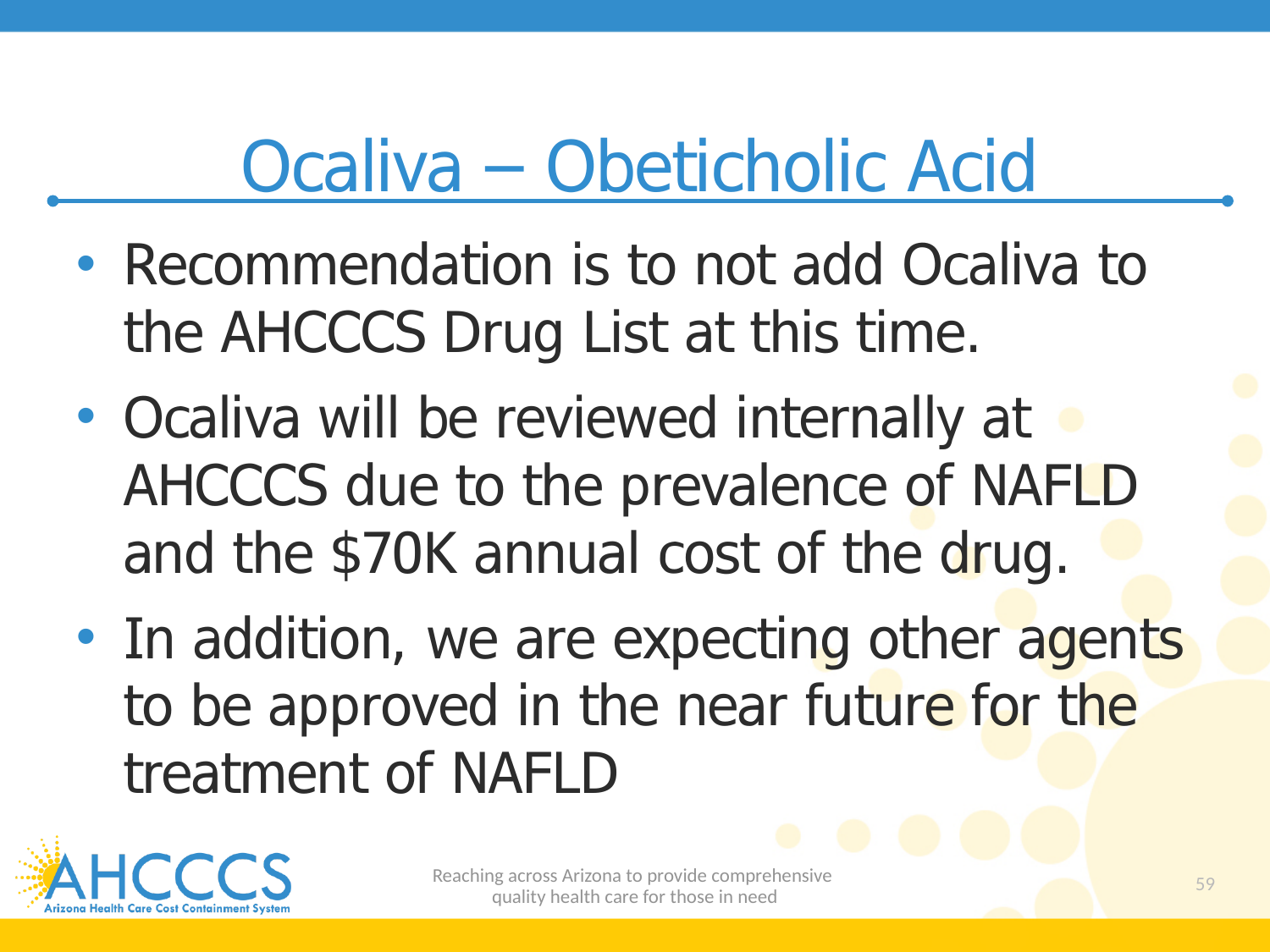

# Ocaliva – Obeticholic Acid
Recommendation is to not add Ocaliva to the AHCCCS Drug List at this time.
Ocaliva will be reviewed internally at AHCCCS due to the prevalence of NAFLD and the $70K annual cost of the drug.
In addition, we are expecting other agents to be approved in the near future for the treatment of NAFLD
Reaching across Arizona to provide comprehensive
quality health care for those in need
59